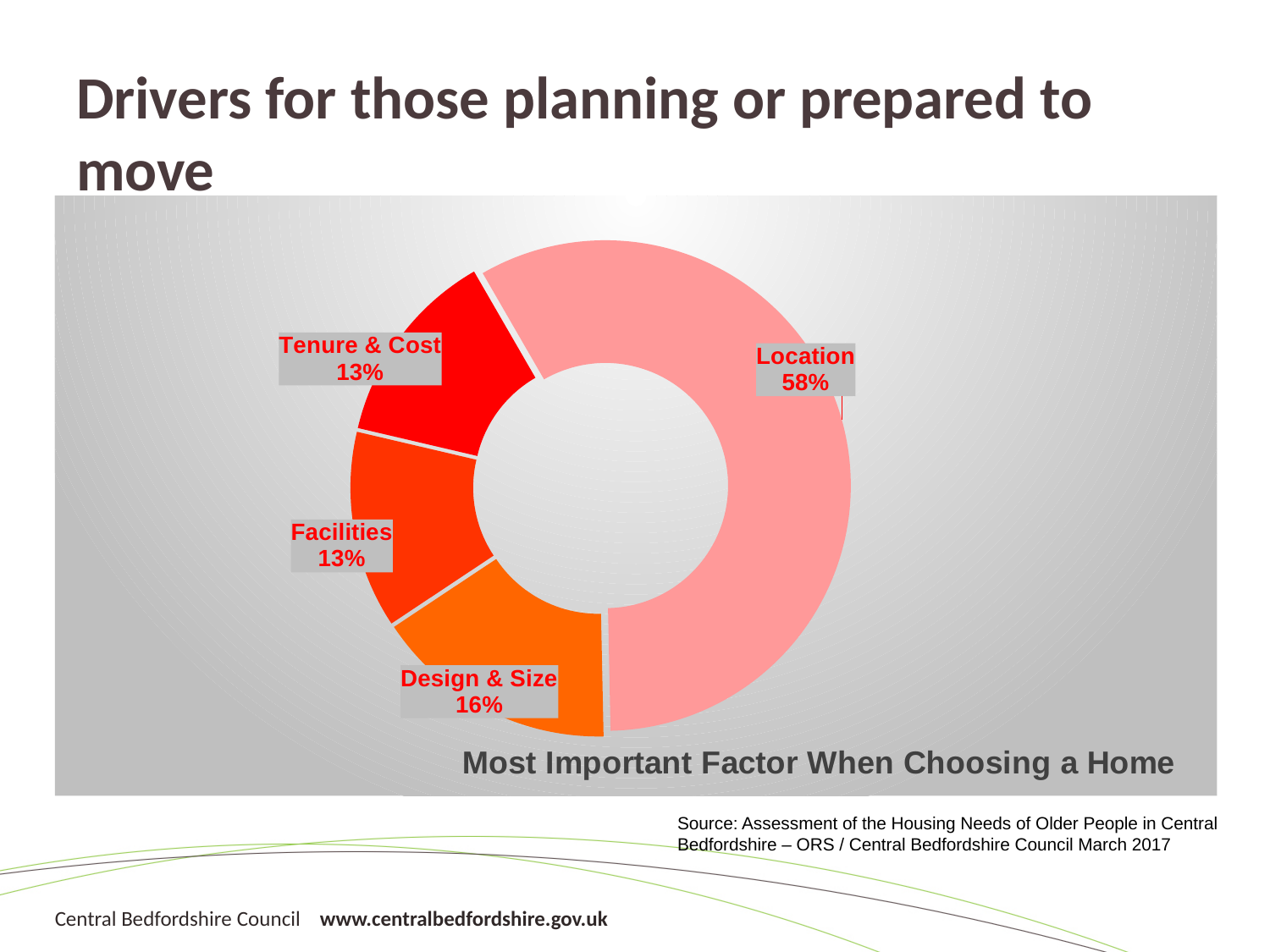

# Drivers for those planning or prepared to move

### Chart: Most Important Factor When Choosing a Home

| Category | Most Important Factor When Choosing a Home |
|---|---|
| Location | 0.58 |
| Design & Size | 0.16 |
| Facilities | 0.13 |
| Tenure & Cost | 0.13 |
Source: Assessment of the Housing Needs of Older People in Central Bedfordshire – ORS / Central Bedfordshire Council March 2017